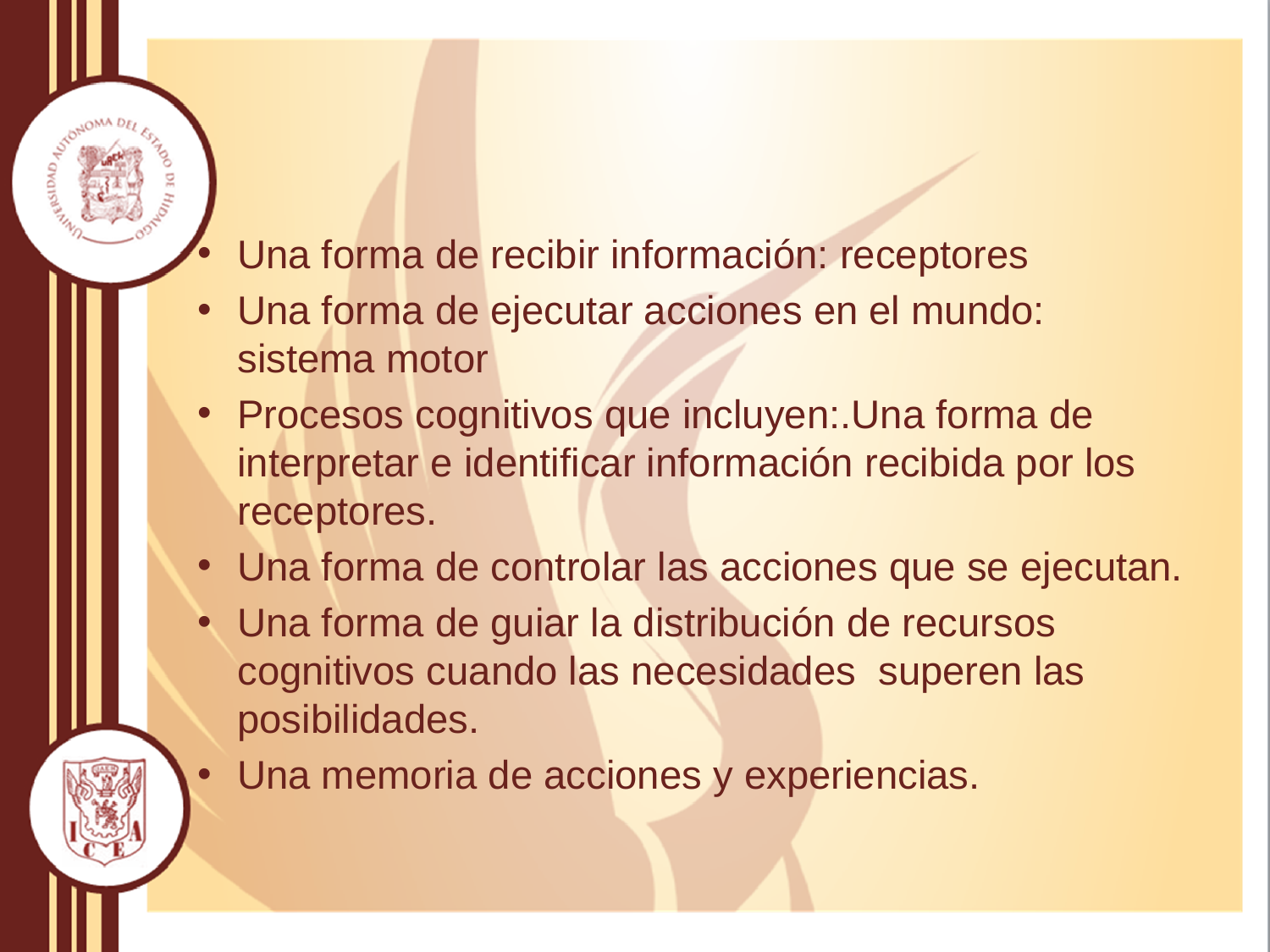

#
Una forma de recibir información: receptores
Una forma de ejecutar acciones en el mundo: sistema motor
Procesos cognitivos que incluyen:.Una forma de interpretar e identificar información recibida por los receptores.
Una forma de controlar las acciones que se ejecutan.
Una forma de guiar la distribución de recursos cognitivos cuando las necesidades  superen las posibilidades.
Una memoria de acciones y experiencias.